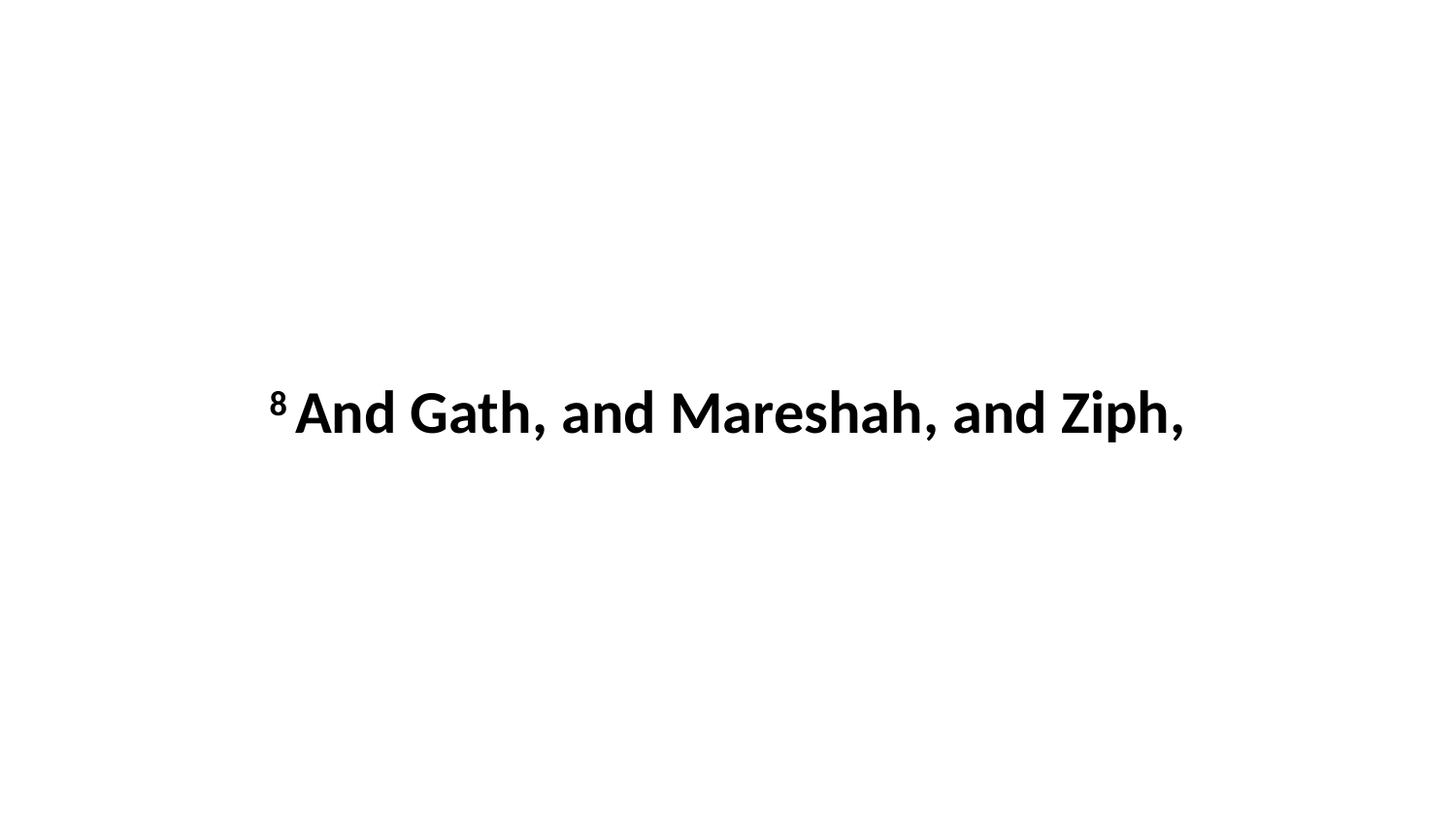

8 And Gath, and Mareshah, and Ziph,